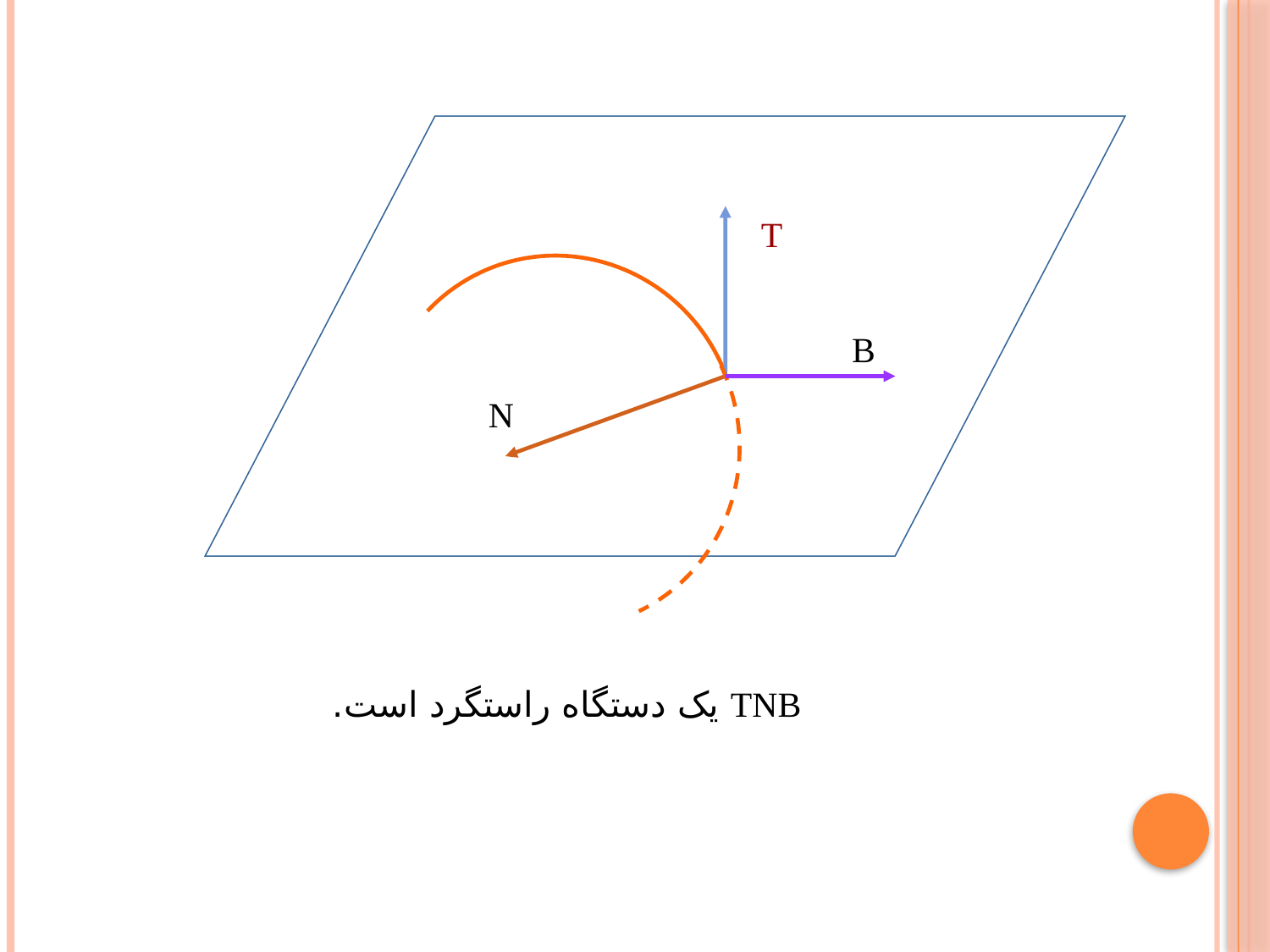

T
B

N

TNB یک دستگاه راستگرد است.